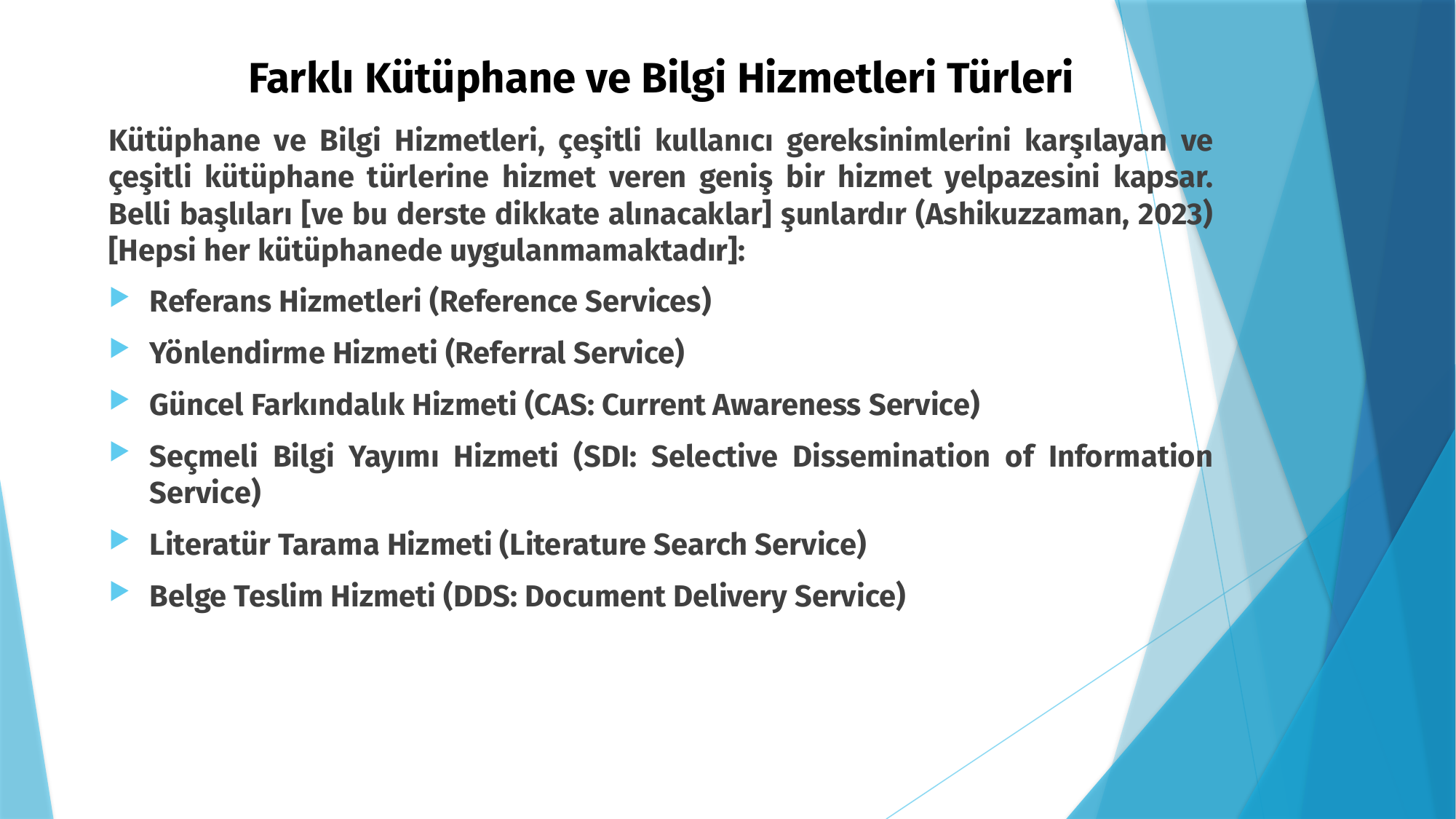

# Farklı Kütüphane ve Bilgi Hizmetleri Türleri
Kütüphane ve Bilgi Hizmetleri, çeşitli kullanıcı gereksinimlerini karşılayan ve çeşitli kütüphane türlerine hizmet veren geniş bir hizmet yelpazesini kapsar. Belli başlıları [ve bu derste dikkate alınacaklar] şunlardır (Ashikuzzaman, 2023) [Hepsi her kütüphanede uygulanmamaktadır]:
Referans Hizmetleri (Reference Services)
Yönlendirme Hizmeti (Referral Service)
Güncel Farkındalık Hizmeti (CAS: Current Awareness Service)
Seçmeli Bilgi Yayımı Hizmeti (SDI: Selective Dissemination of Information Service)
Literatür Tarama Hizmeti (Literature Search Service)
Belge Teslim Hizmeti (DDS: Document Delivery Service)